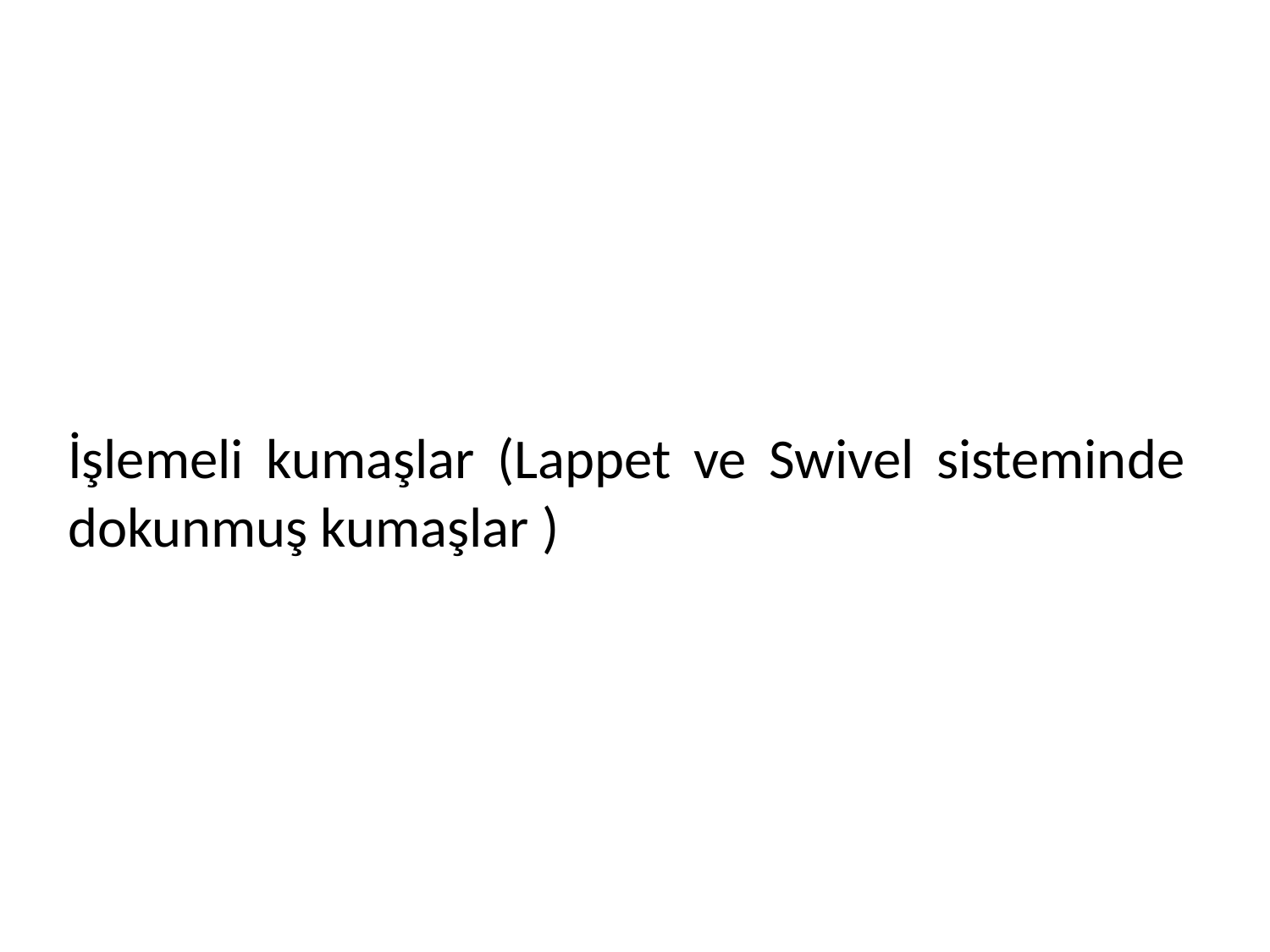

İşlemeli kumaşlar (Lappet ve Swivel sisteminde dokunmuş kumaşlar )